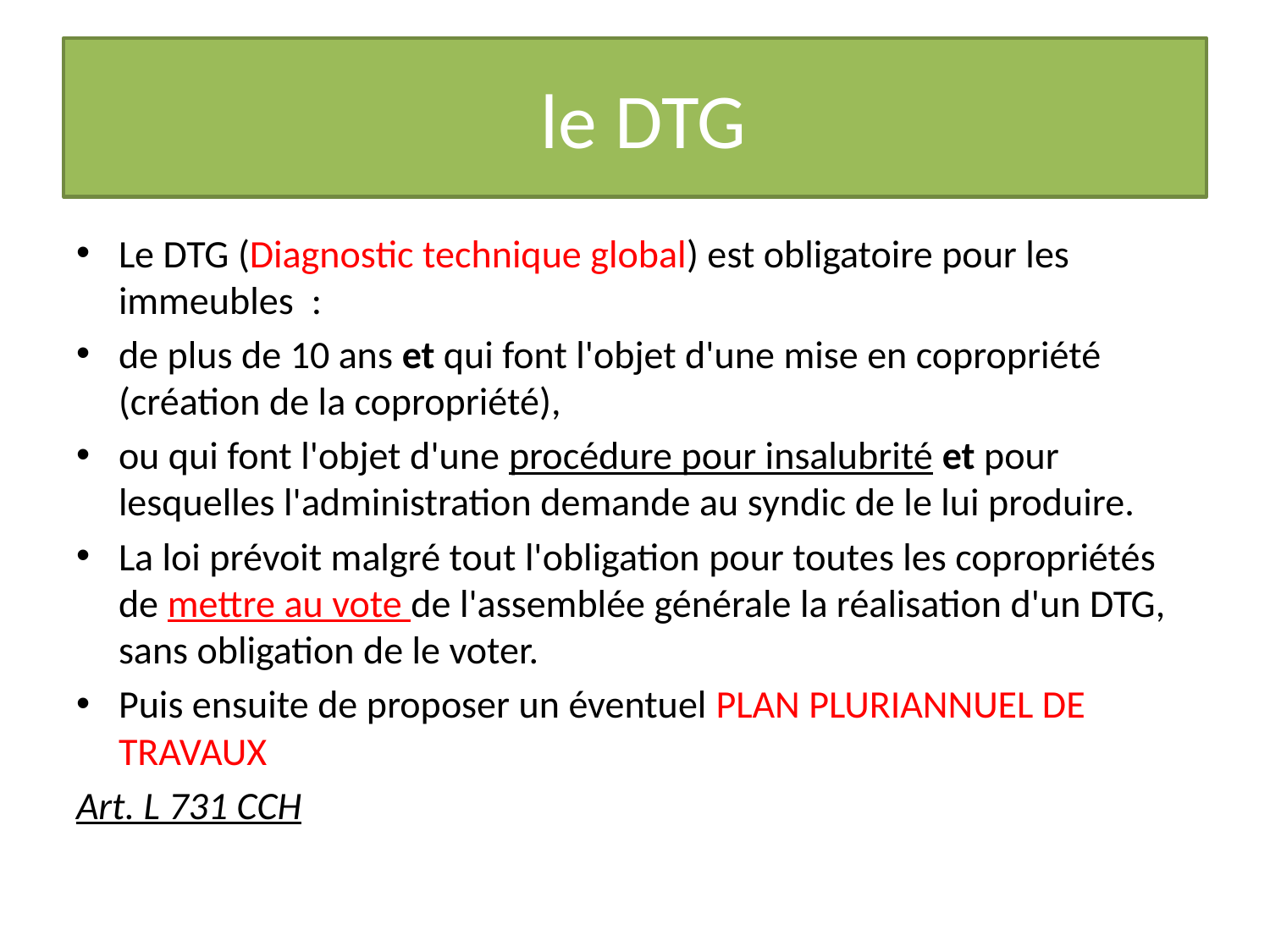

# le DTG
Le DTG (Diagnostic technique global) est obligatoire pour les immeubles  :
de plus de 10 ans et qui font l'objet d'une mise en copropriété (création de la copropriété),
ou qui font l'objet d'une procédure pour insalubrité et pour lesquelles l'administration demande au syndic de le lui produire.
La loi prévoit malgré tout l'obligation pour toutes les copropriétés de mettre au vote de l'assemblée générale la réalisation d'un DTG, sans obligation de le voter.
Puis ensuite de proposer un éventuel PLAN PLURIANNUEL DE TRAVAUX
Art. L 731 CCH